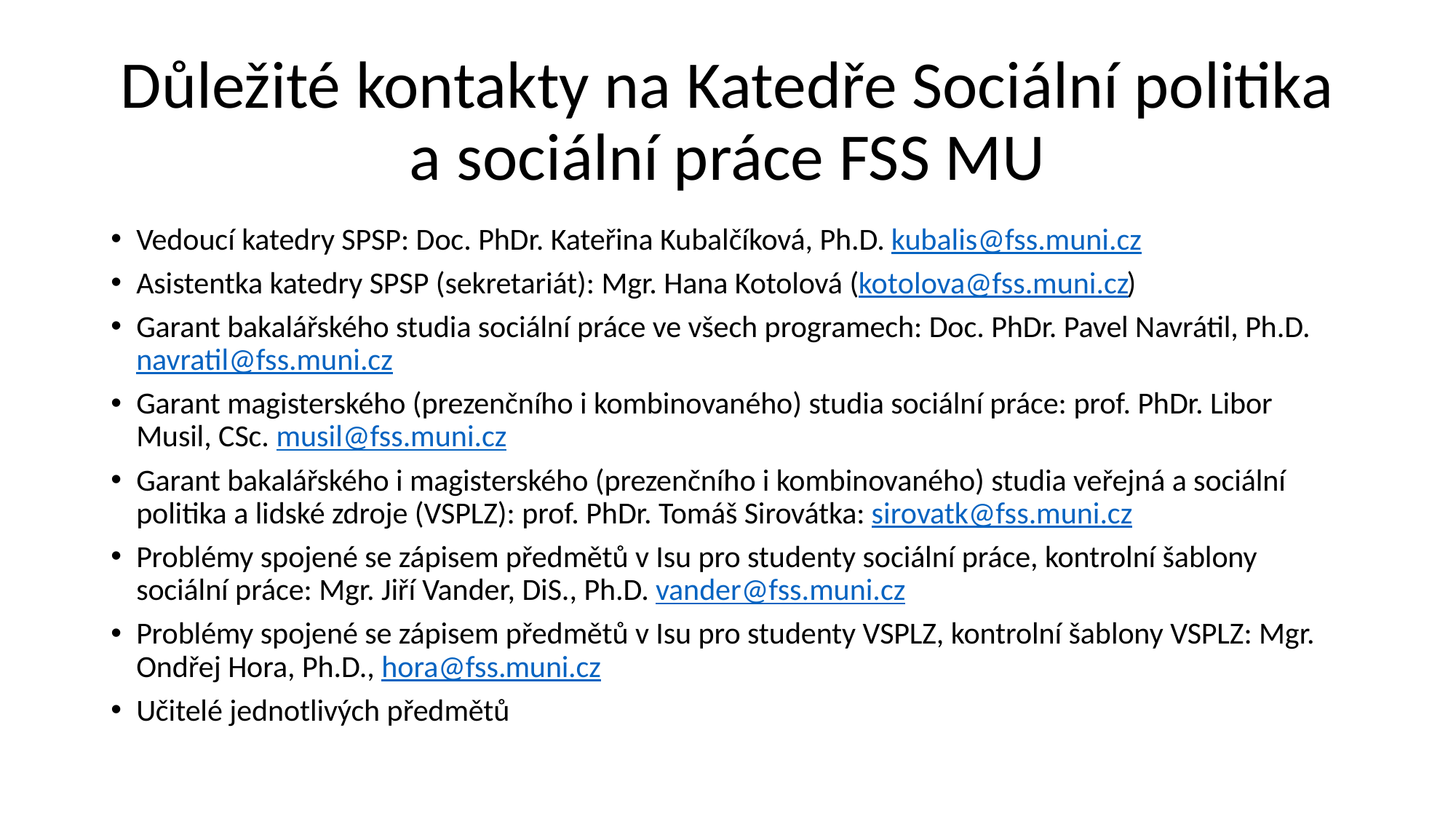

# Důležité kontakty na Katedře Sociální politika a sociální práce FSS MU
Vedoucí katedry SPSP: Doc. PhDr. Kateřina Kubalčíková, Ph.D. kubalis@fss.muni.cz
Asistentka katedry SPSP (sekretariát): Mgr. Hana Kotolová (kotolova@fss.muni.cz)
Garant bakalářského studia sociální práce ve všech programech: Doc. PhDr. Pavel Navrátil, Ph.D. navratil@fss.muni.cz
Garant magisterského (prezenčního i kombinovaného) studia sociální práce: prof. PhDr. Libor Musil, CSc. musil@fss.muni.cz
Garant bakalářského i magisterského (prezenčního i kombinovaného) studia veřejná a sociální politika a lidské zdroje (VSPLZ): prof. PhDr. Tomáš Sirovátka: sirovatk@fss.muni.cz
Problémy spojené se zápisem předmětů v Isu pro studenty sociální práce, kontrolní šablony sociální práce: Mgr. Jiří Vander, DiS., Ph.D. vander@fss.muni.cz
Problémy spojené se zápisem předmětů v Isu pro studenty VSPLZ, kontrolní šablony VSPLZ: Mgr. Ondřej Hora, Ph.D., hora@fss.muni.cz
Učitelé jednotlivých předmětů